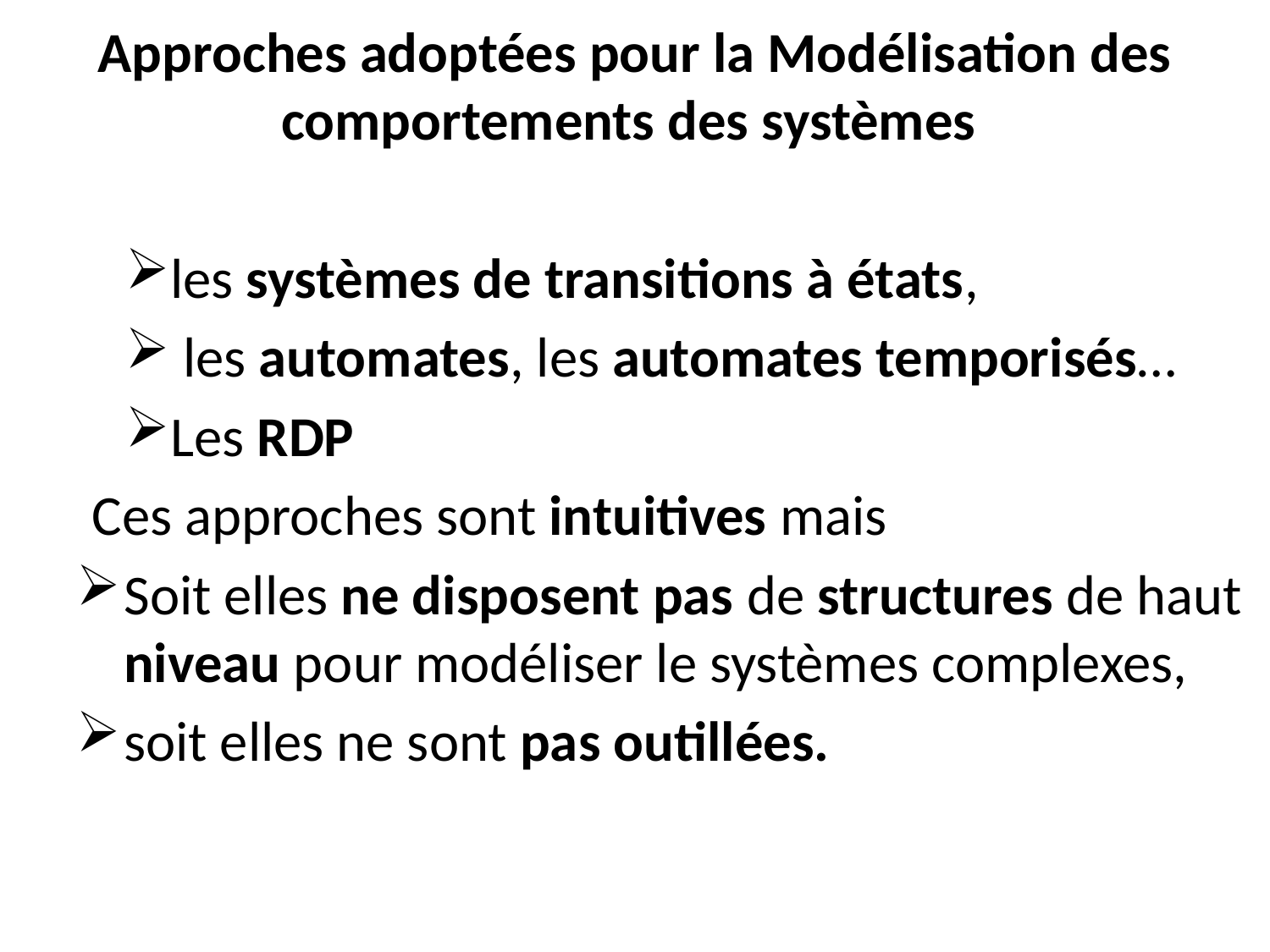

# Approches adoptées pour la Modélisation des comportements des systèmes

les systèmes de transitions à états,
 les automates, les automates temporisés…
Les RDP
Ces approches sont intuitives mais
Soit elles ne disposent pas de structures de haut niveau pour modéliser le systèmes complexes,
soit elles ne sont pas outillées.
2